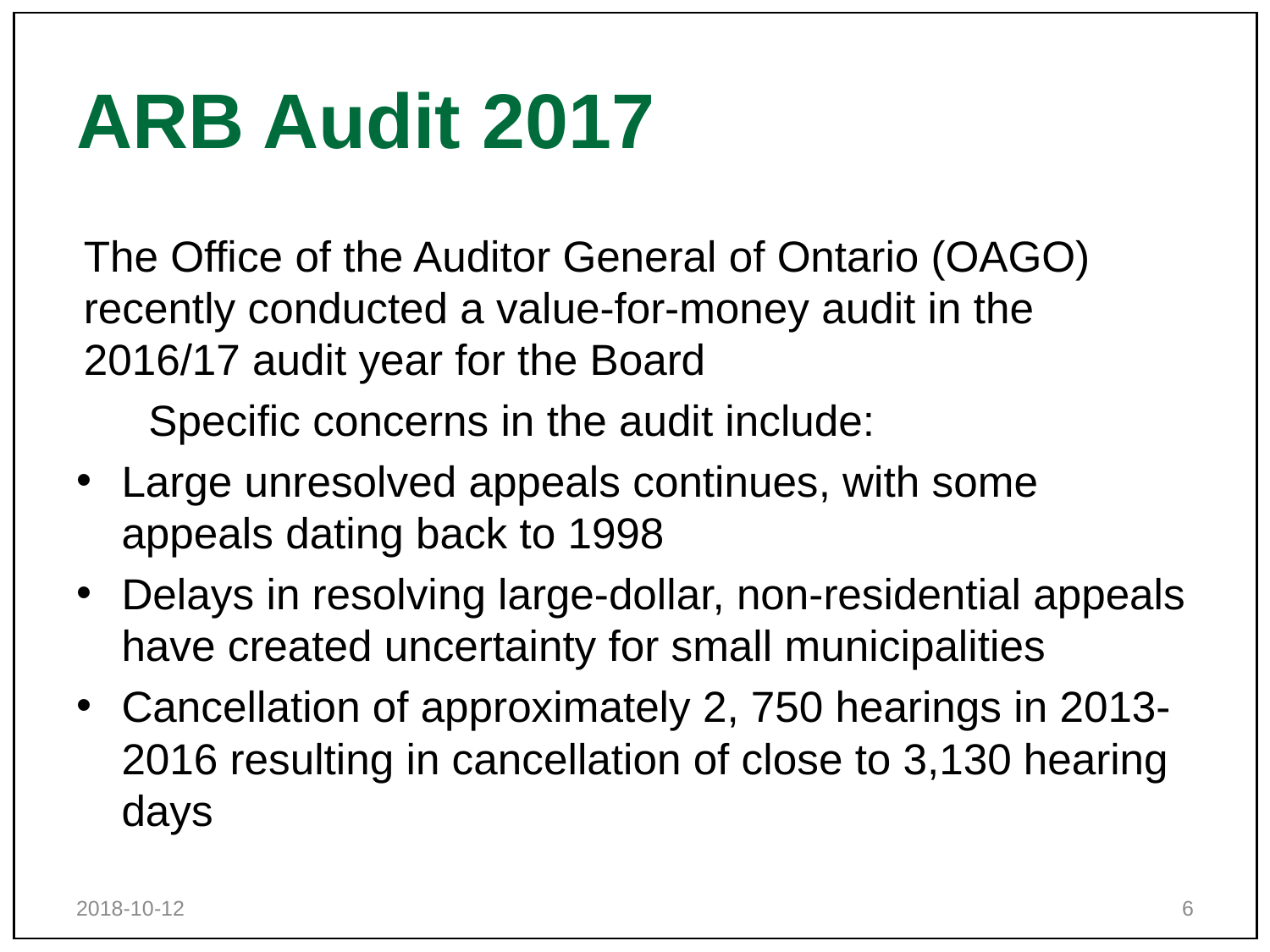

Environment and Land Tribunals Ontario
# ARB Audit 2017
The Office of the Auditor General of Ontario (OAGO) recently conducted a value-for-money audit in the 2016/17 audit year for the Board
      Specific concerns in the audit include:
Large unresolved appeals continues, with some appeals dating back to 1998
Delays in resolving large-dollar, non-residential appeals have created uncertainty for small municipalities
Cancellation of approximately 2, 750 hearings in 2013-2016 resulting in cancellation of close to 3,130 hearing days
2018-10-12
6